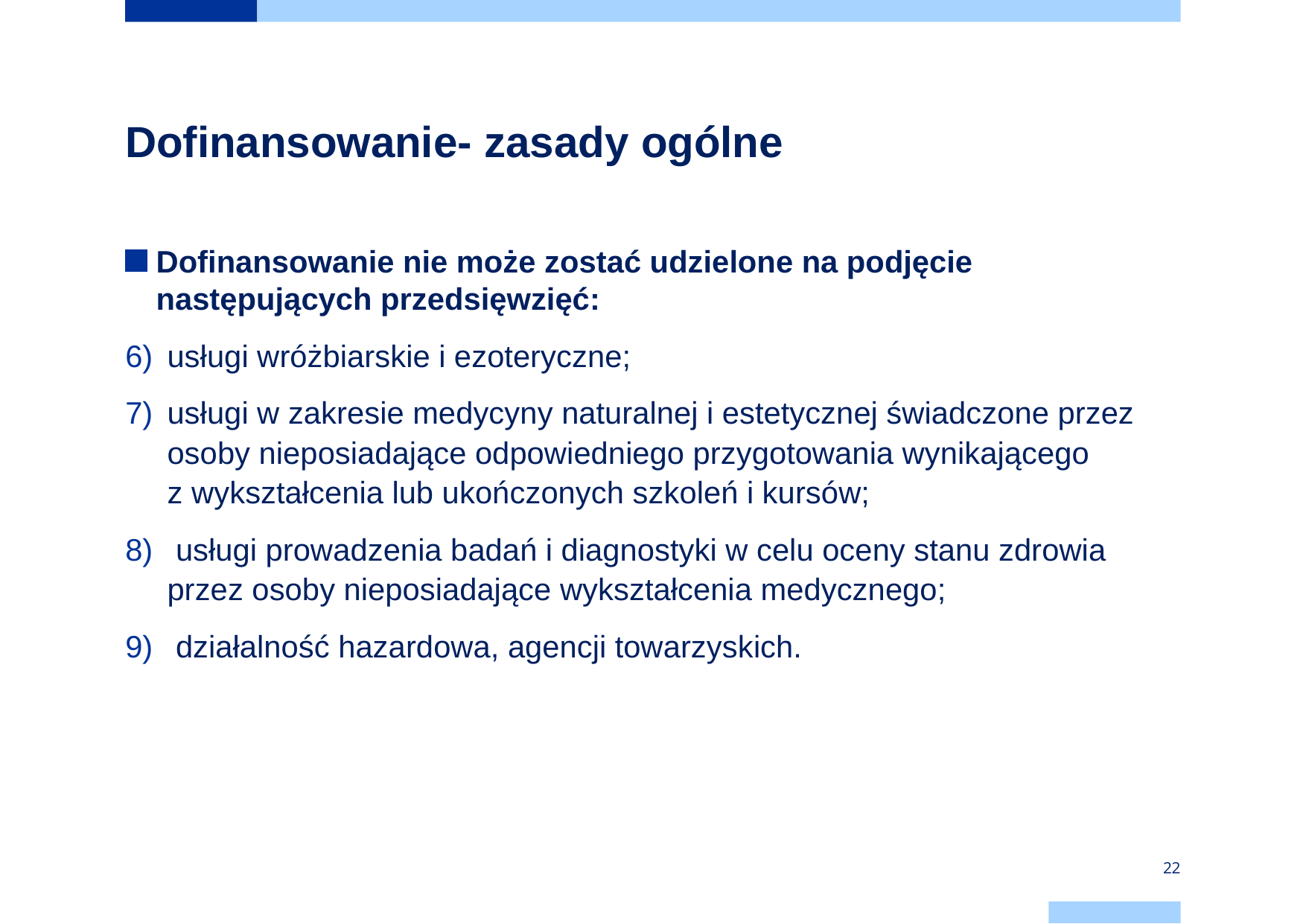

# Dofinansowanie- zasady ogólne
Dofinansowanie nie może zostać udzielone na podjęcie następujących przedsięwzięć:
usługi wróżbiarskie i ezoteryczne;
usługi w zakresie medycyny naturalnej i estetycznej świadczone przez osoby nieposiadające odpowiedniego przygotowania wynikającego z wykształcenia lub ukończonych szkoleń i kursów;
 usługi prowadzenia badań i diagnostyki w celu oceny stanu zdrowia przez osoby nieposiadające wykształcenia medycznego;
 działalność hazardowa, agencji towarzyskich.

22